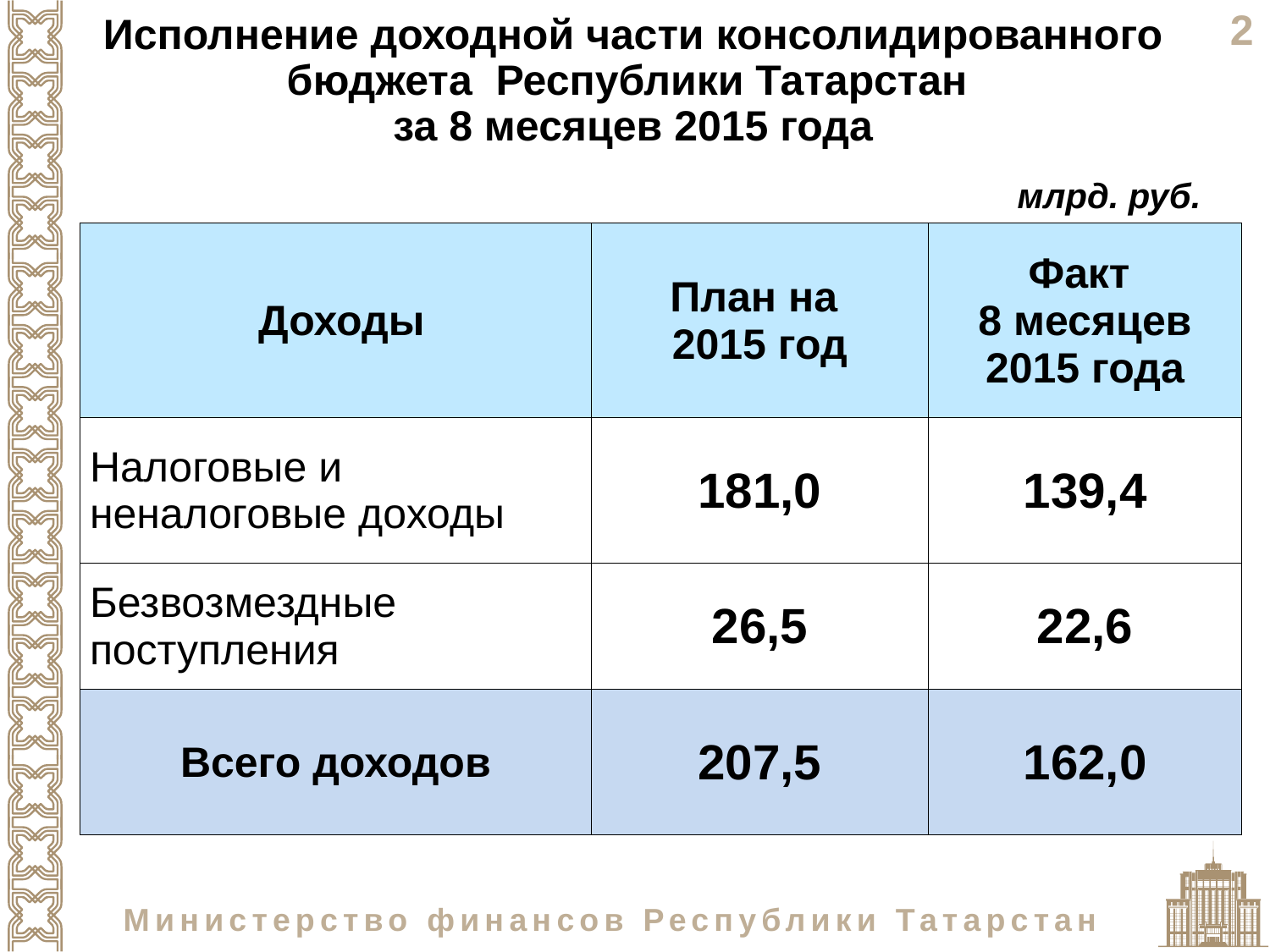

Исполнение доходной части консолидированного бюджета  Республики Татарстан
за 8 месяцев 2015 года
млрд. руб.
| Доходы | План на 2015 год | Факт 8 месяцев 2015 года |
| --- | --- | --- |
| Налоговые и неналоговые доходы | 181,0 | 139,4 |
| Безвозмездные поступления | 26,5 | 22,6 |
| Всего доходов | 207,5 | 162,0 |